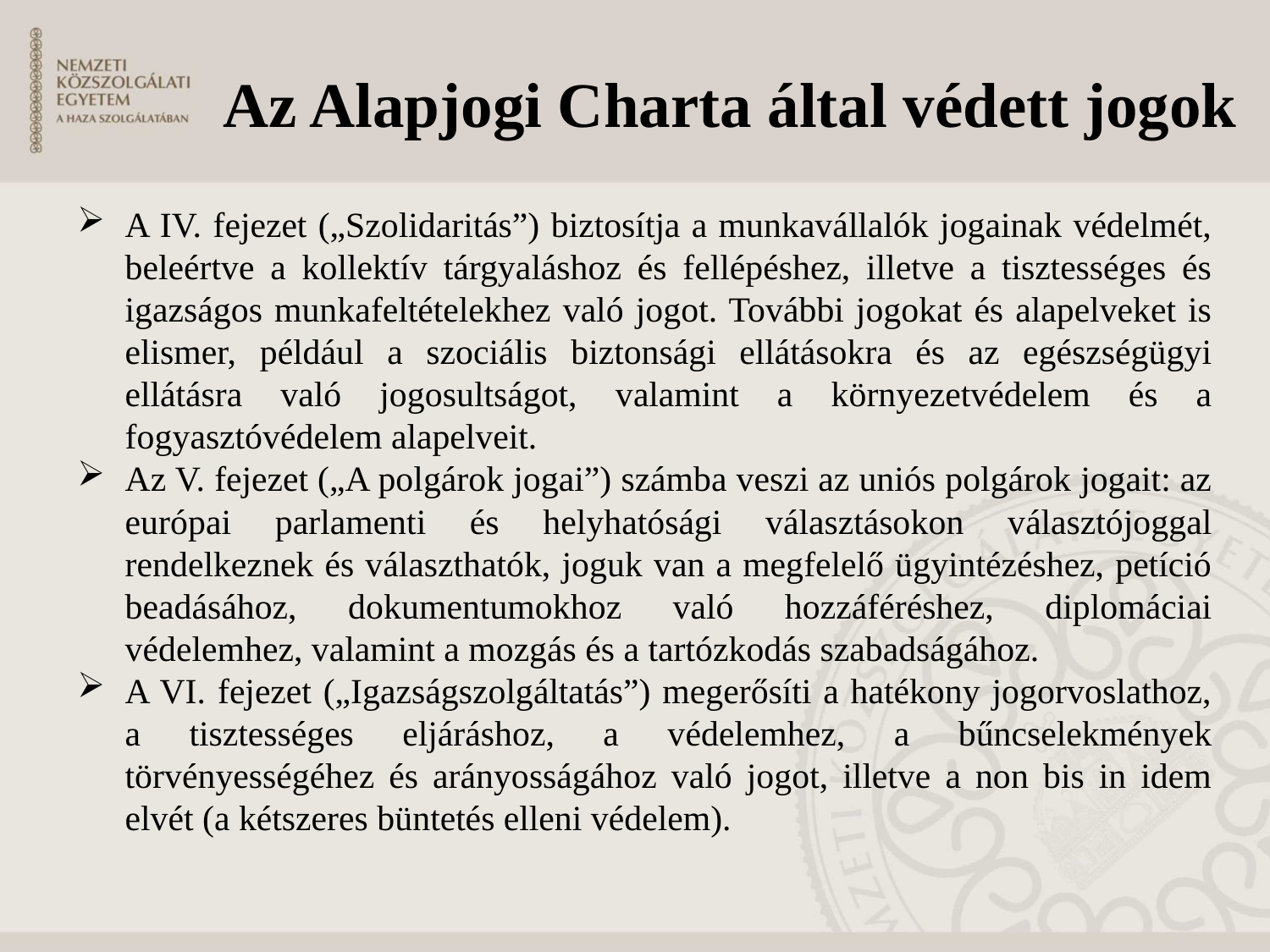

# Az Alapjogi Charta által védett jogok
A IV. fejezet („Szolidaritás”) biztosítja a munkavállalók jogainak védelmét, beleértve a kollektív tárgyaláshoz és fellépéshez, illetve a tisztességes és igazságos munkafeltételekhez való jogot. További jogokat és alapelveket is elismer, például a szociális biztonsági ellátásokra és az egészségügyi ellátásra való jogosultságot, valamint a környezetvédelem és a fogyasztóvédelem alapelveit.
Az V. fejezet („A polgárok jogai”) számba veszi az uniós polgárok jogait: az európai parlamenti és helyhatósági választásokon választójoggal rendelkeznek és választhatók, joguk van a megfelelő ügyintézéshez, petíció beadásához, dokumentumokhoz való hozzáféréshez, diplomáciai védelemhez, valamint a mozgás és a tartózkodás szabadságához.
A VI. fejezet („Igazságszolgáltatás”) megerősíti a hatékony jogorvoslathoz, a tisztességes eljáráshoz, a védelemhez, a bűncselekmények törvényességéhez és arányosságához való jogot, illetve a non bis in idem elvét (a kétszeres büntetés elleni védelem).